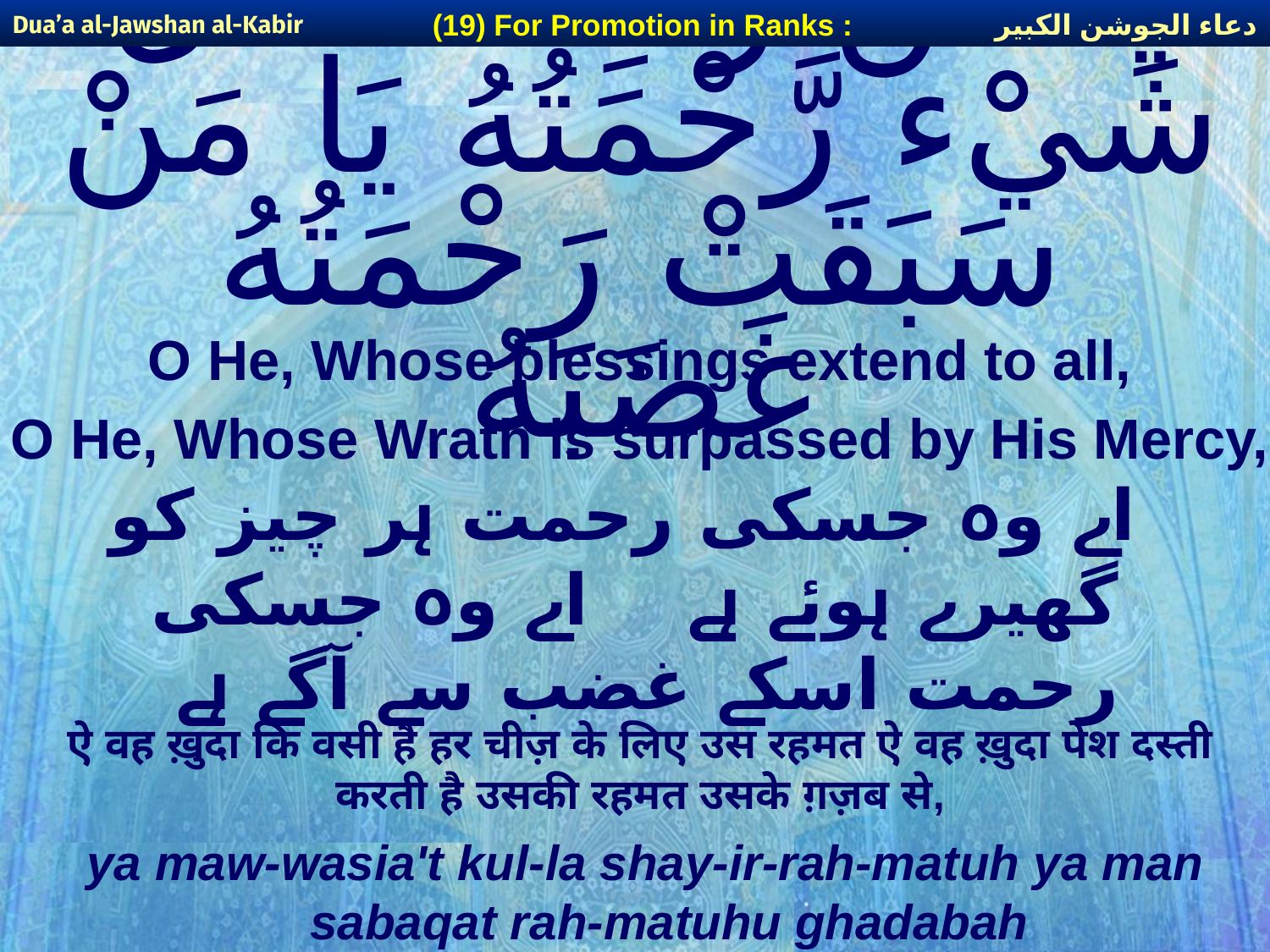

دعاء الجوشن الكبير
(19) For Promotion in Ranks :
Dua’a al-Jawshan al-Kabir
# يَا مَن وَّسِعَتْ كُلَّ شَيْء رَّحْمَتُهُ يَا مَنْ سَبَقَتْ رَحْمَتُهُ غَضَبَهُ
O He, Whose blessings extend to all,
O He, Whose Wrath is surpassed by His Mercy,
 اے وہ جسکی رحمت ہر چیز کو گھیرے ہوئے ہے    اے وہ جسکی رحمت اسکے غضب سے آگے ہے
ऐ वह ख़ुदा कि वसी है हर चीज़ के लिए उस रहमत ऐ वह ख़ुदा पेश दस्ती करती है उसकी रहमत उसके ग़ज़ब से,
ya maw-wasia't kul-la shay-ir-rah-matuh ya man sabaqat rah-matuhu ghadabah